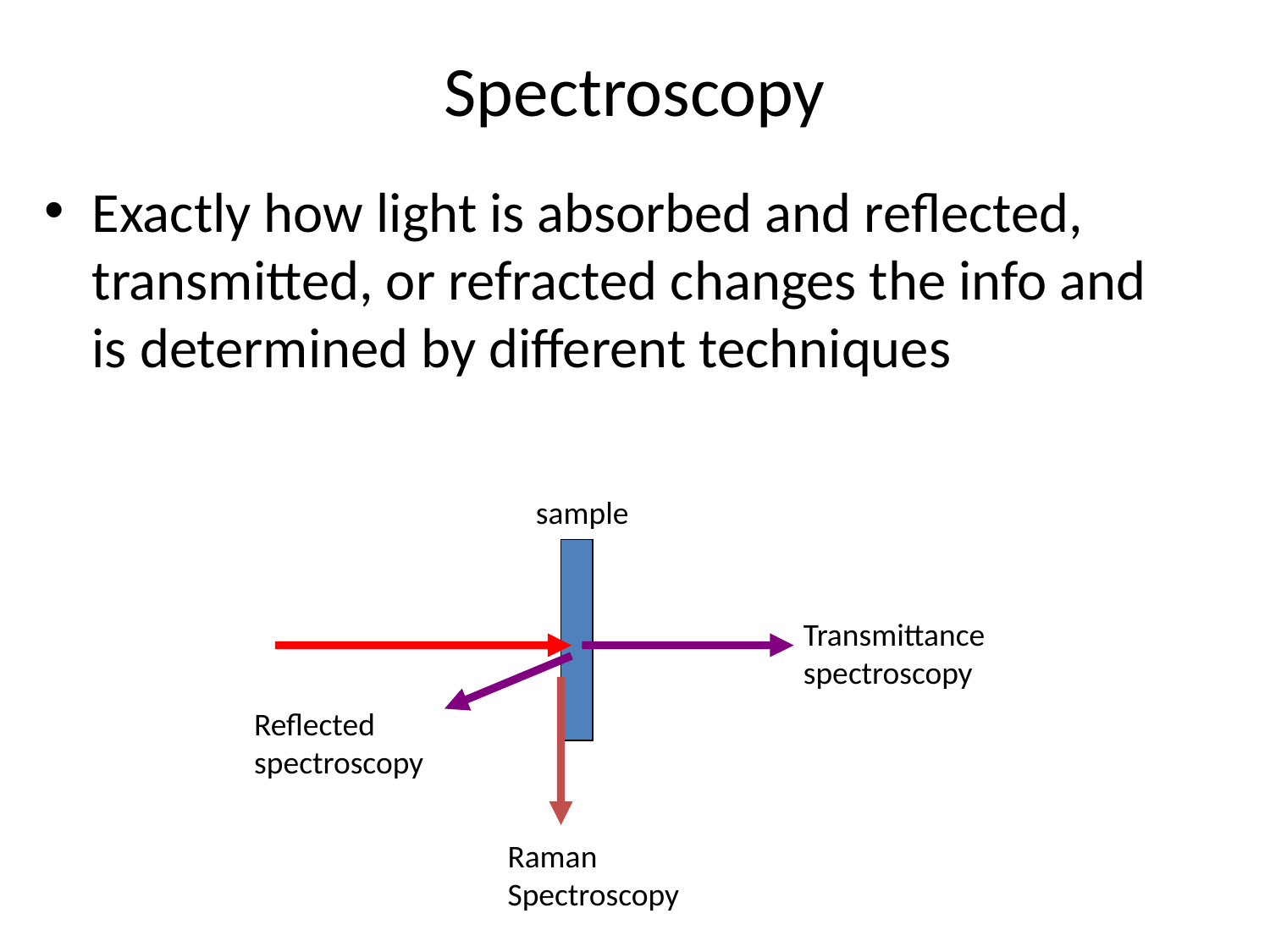

# Spectroscopy
Exactly how light is absorbed and reflected, transmitted, or refracted changes the info and is determined by different techniques
sample

Transmittance
spectroscopy

Reflected
spectroscopy
Raman
Spectroscopy